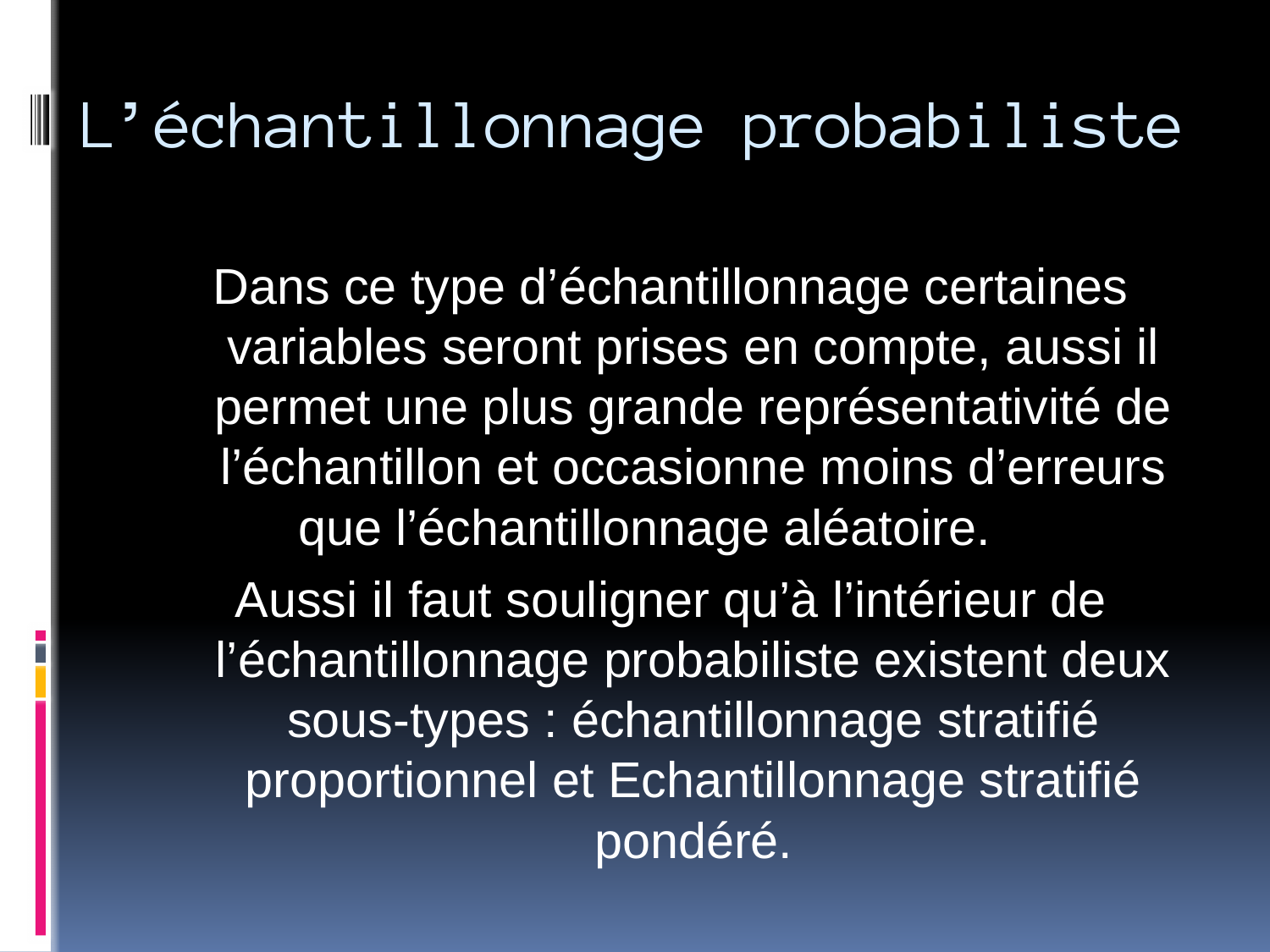

# L’échantillonnage probabiliste
Dans ce type d’échantillonnage certaines variables seront prises en compte, aussi il permet une plus grande représentativité de l’échantillon et occasionne moins d’erreurs que l’échantillonnage aléatoire.
Aussi il faut souligner qu’à l’intérieur de l’échantillonnage probabiliste existent deux sous-types : échantillonnage stratifié proportionnel et Echantillonnage stratifié pondéré.